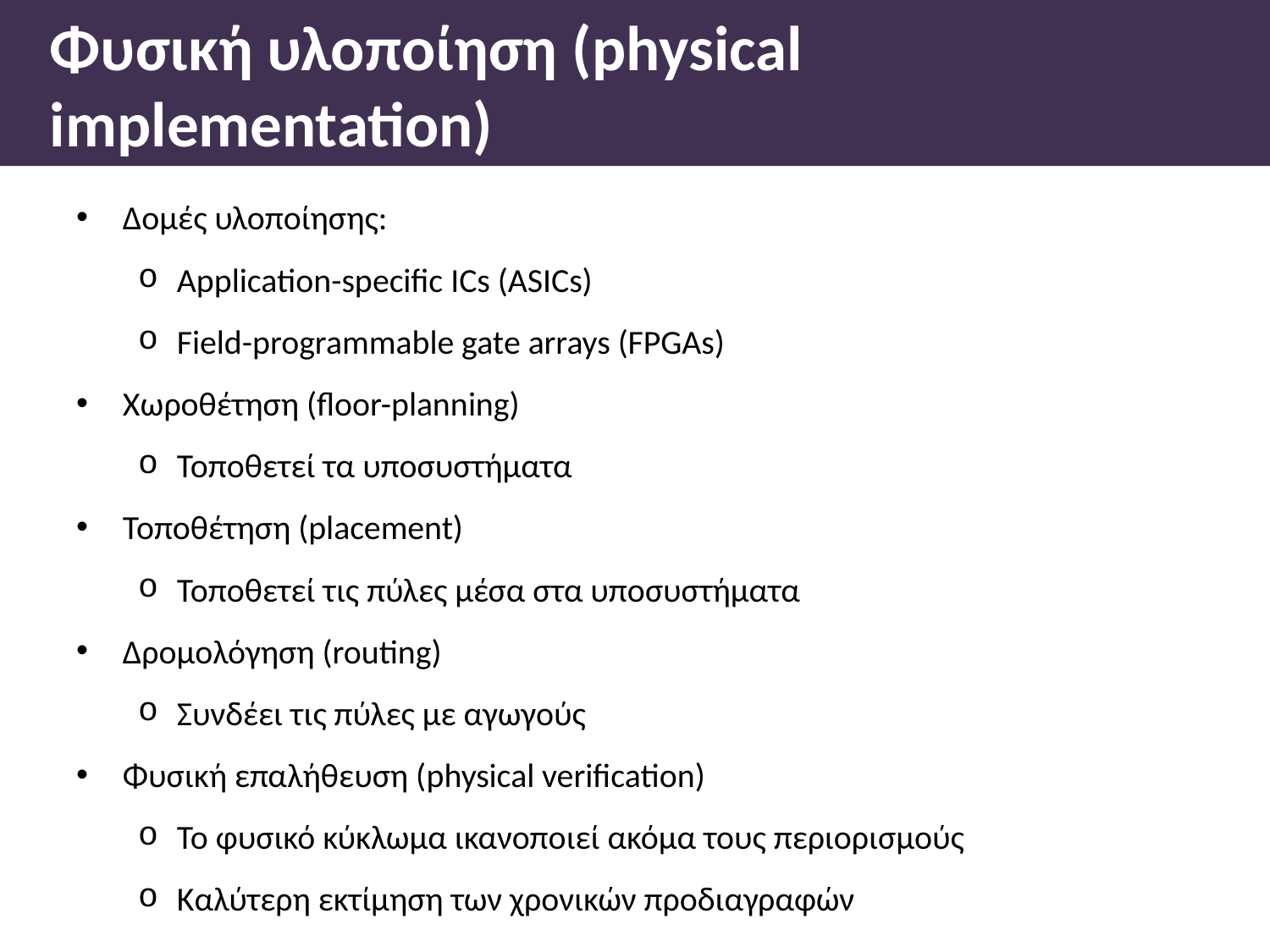

# Φυσική υλοποίηση (physical implementation)
∆οµές υλοποίησης:
Application-specific ICs (ASICs)
Field-programmable gate arrays (FPGAs)
Χωροθέτηση (floor-planning)
Τοποθετεί τα υποσυστήµατα
Τοποθέτηση (placement)
Τοποθετεί τις πύλες µέσα στα υποσυστήµατα
∆ροµολόγηση (routing)
Συνδέει τις πύλες µε αγωγούς
Φυσική επαλήθευση (physical verification)
Το φυσικό κύκλωµα ικανοποιεί ακόµα τους περιορισµούς
Καλύτερη εκτίµηση των χρονικών προδιαγραφών